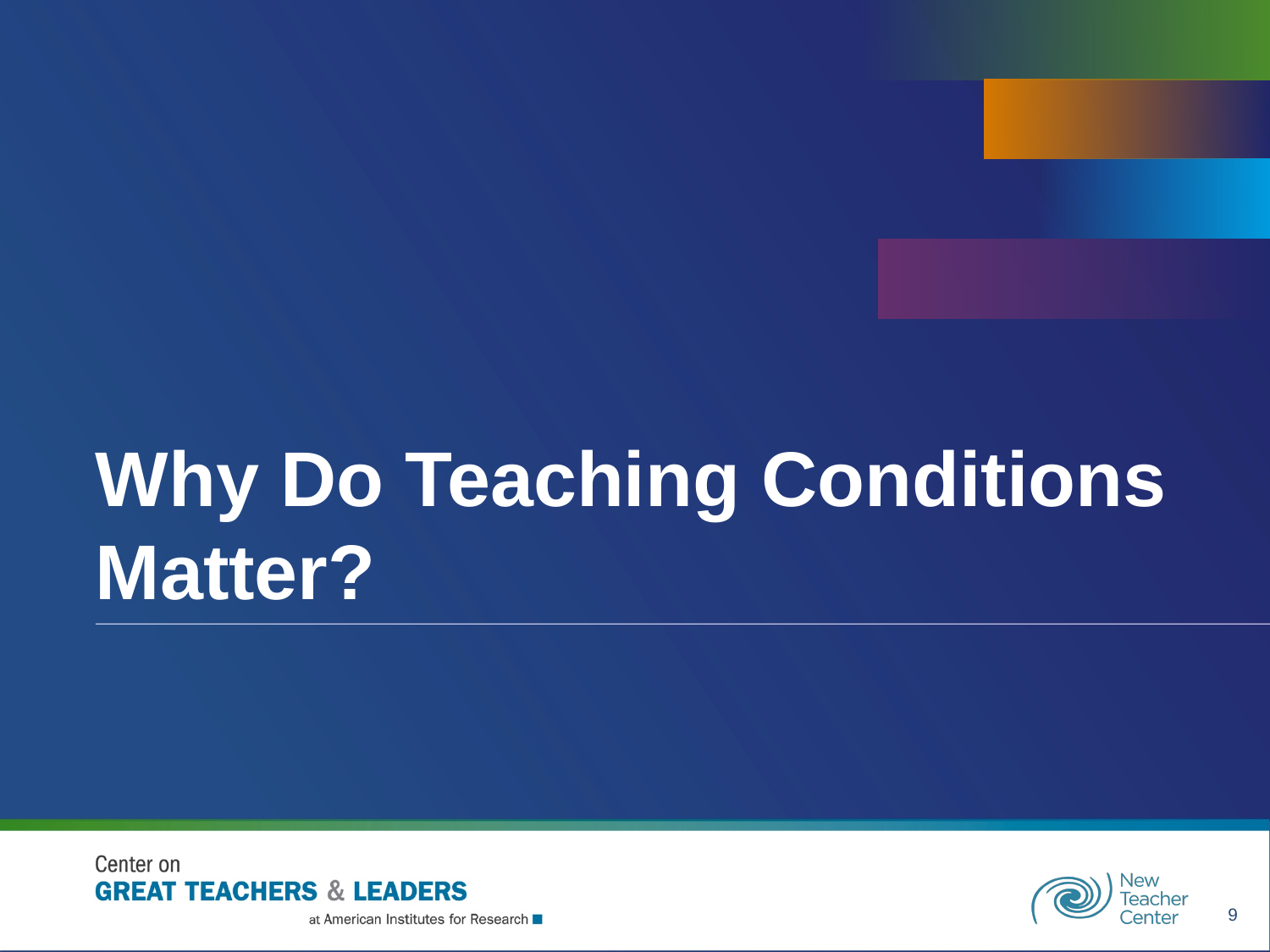

# Why Do Teaching Conditions Matter?

9